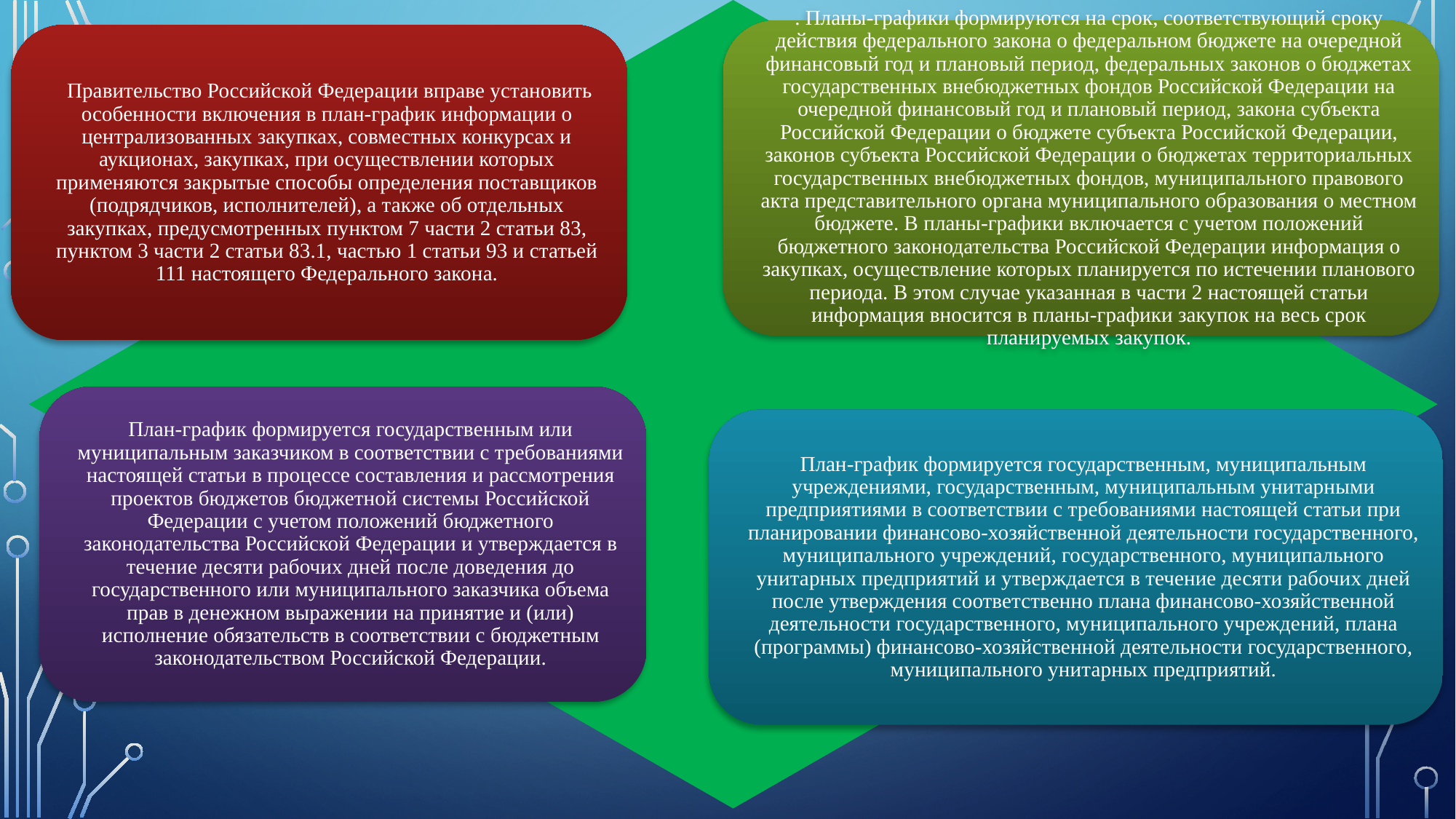

Правительство Российской Федерации вправе установить особенности включения в план-график информации о централизованных закупках, совместных конкурсах и аукционах, закупках, при осуществлении которых применяются закрытые способы определения поставщиков (подрядчиков, исполнителей), а также об отдельных закупках, предусмотренных пунктом 7 части 2 статьи 83, пунктом 3 части 2 статьи 83.1, частью 1 статьи 93 и статьей 111 настоящего Федерального закона.
. Планы-графики формируются на срок, соответствующий сроку действия федерального закона о федеральном бюджете на очередной финансовый год и плановый период, федеральных законов о бюджетах государственных внебюджетных фондов Российской Федерации на очередной финансовый год и плановый период, закона субъекта Российской Федерации о бюджете субъекта Российской Федерации, законов субъекта Российской Федерации о бюджетах территориальных государственных внебюджетных фондов, муниципального правового акта представительного органа муниципального образования о местном бюджете. В планы-графики включается с учетом положений бюджетного законодательства Российской Федерации информация о закупках, осуществление которых планируется по истечении планового периода. В этом случае указанная в части 2 настоящей статьи информация вносится в планы-графики закупок на весь срок планируемых закупок.
План-график формируется государственным или муниципальным заказчиком в соответствии с требованиями настоящей статьи в процессе составления и рассмотрения проектов бюджетов бюджетной системы Российской Федерации с учетом положений бюджетного законодательства Российской Федерации и утверждается в течение десяти рабочих дней после доведения до государственного или муниципального заказчика объема прав в денежном выражении на принятие и (или) исполнение обязательств в соответствии с бюджетным законодательством Российской Федерации.
План-график формируется государственным, муниципальным учреждениями, государственным, муниципальным унитарными предприятиями в соответствии с требованиями настоящей статьи при планировании финансово-хозяйственной деятельности государственного, муниципального учреждений, государственного, муниципального унитарных предприятий и утверждается в течение десяти рабочих дней после утверждения соответственно плана финансово-хозяйственной деятельности государственного, муниципального учреждений, плана (программы) финансово-хозяйственной деятельности государственного, муниципального унитарных предприятий.